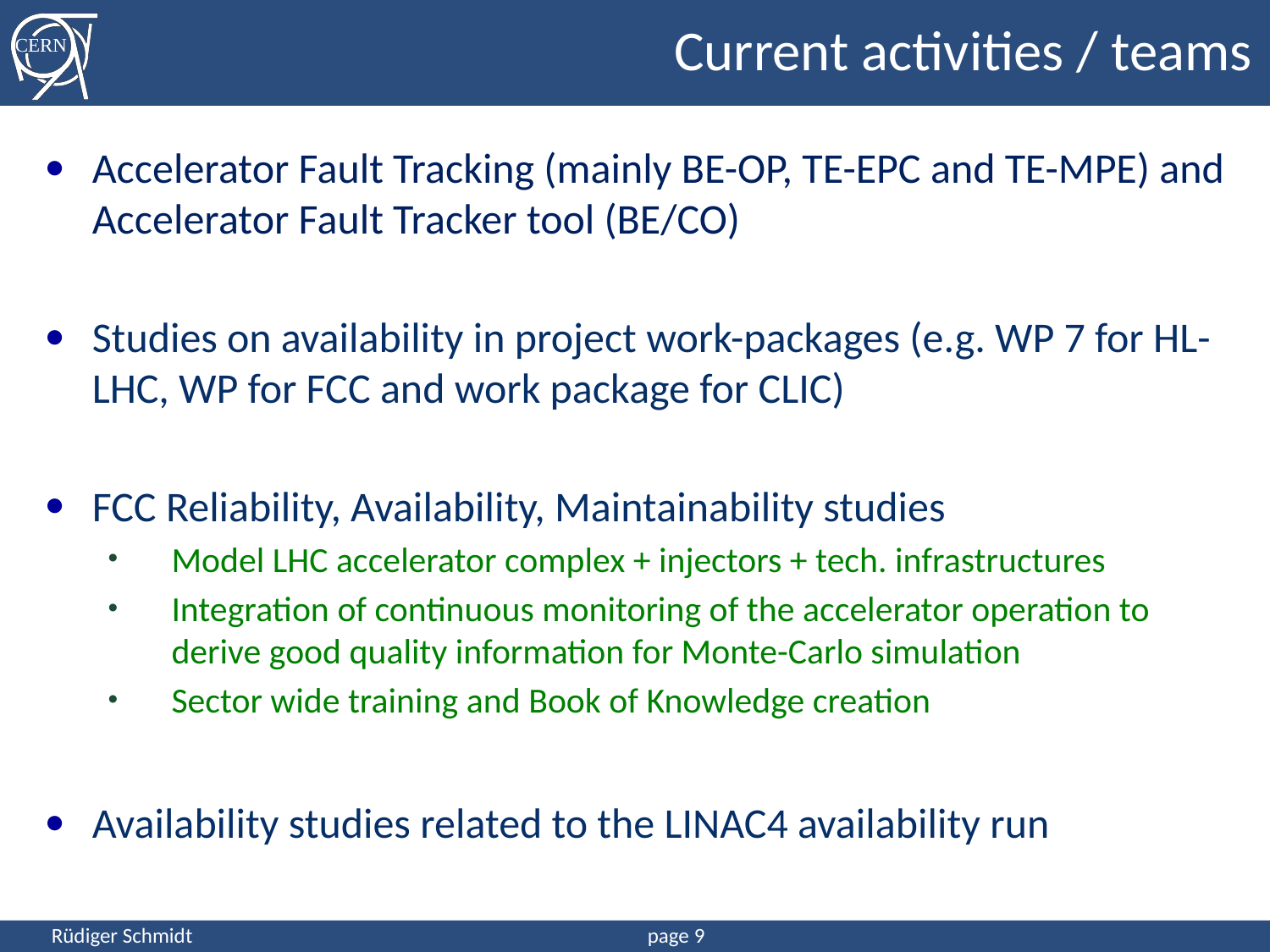

# Current activities / teams
Accelerator Fault Tracking (mainly BE-OP, TE-EPC and TE-MPE) and Accelerator Fault Tracker tool (BE/CO)

Studies on availability in project work-packages (e.g. WP 7 for HL-LHC, WP for FCC and work package for CLIC)

FCC Reliability, Availability, Maintainability studies
Model LHC accelerator complex + injectors + tech. infrastructures
Integration of continuous monitoring of the accelerator operation to derive good quality information for Monte-Carlo simulation
Sector wide training and Book of Knowledge creation

Availability studies related to the LINAC4 availability run